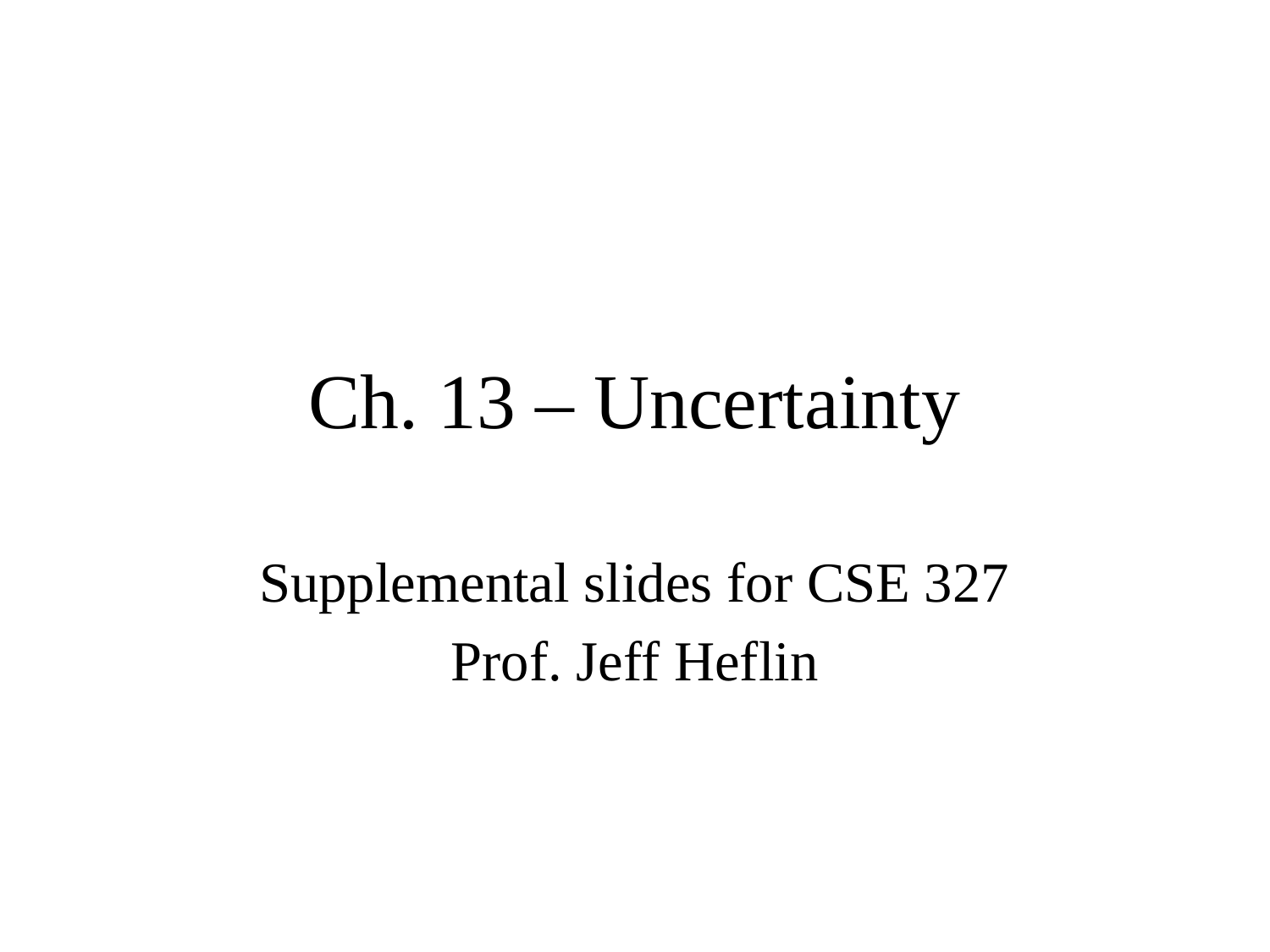

# Ch. 13 – Uncertainty
Supplemental slides for CSE 327
Prof. Jeff Heflin